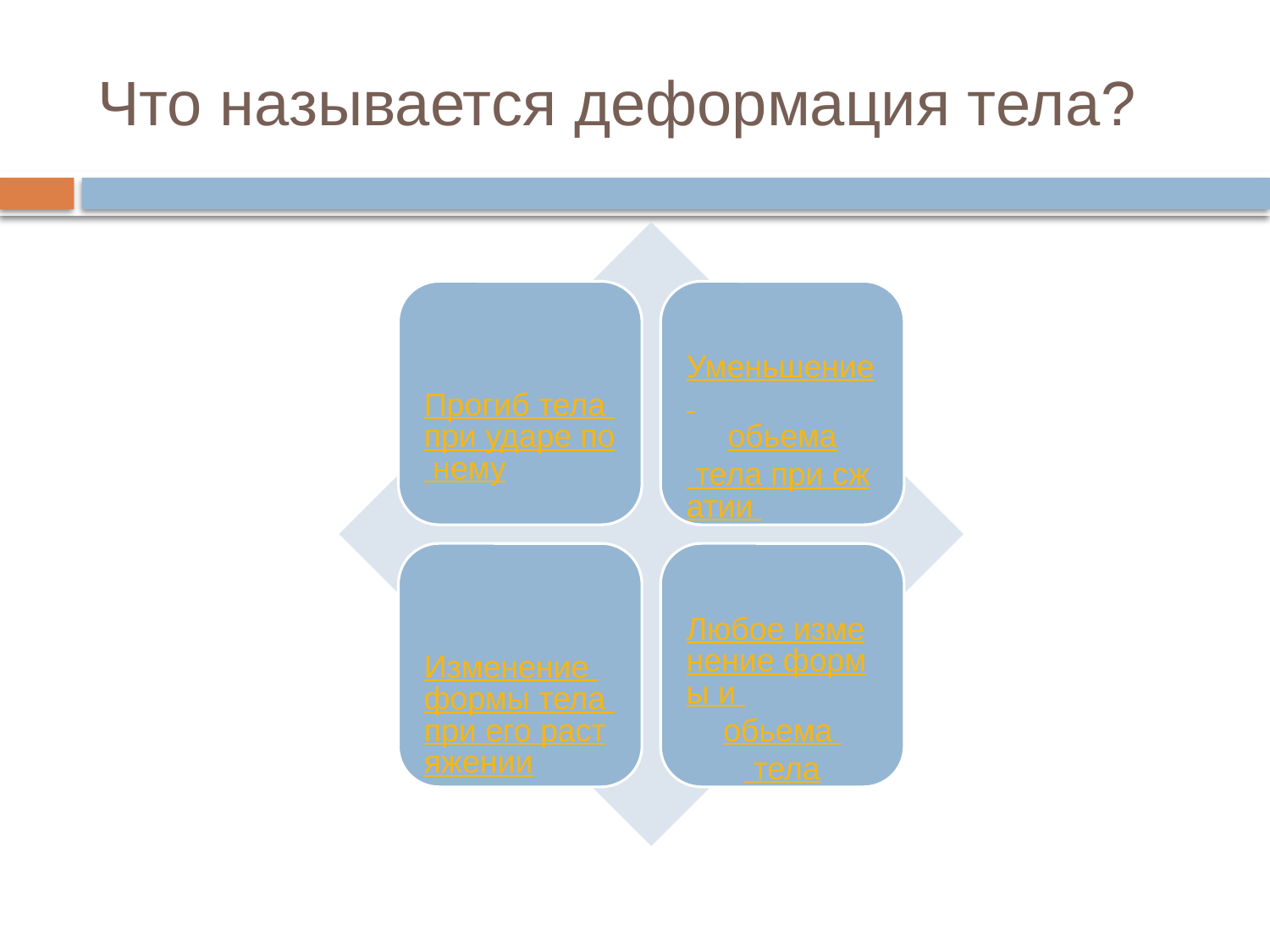

# Что называется деформация тела?
Прогиб тела при ударе по нему
Уменьшение обьема тела при сжатии
Изменение формы тела при его растяжении
Любое изменение формы и обьема  тела